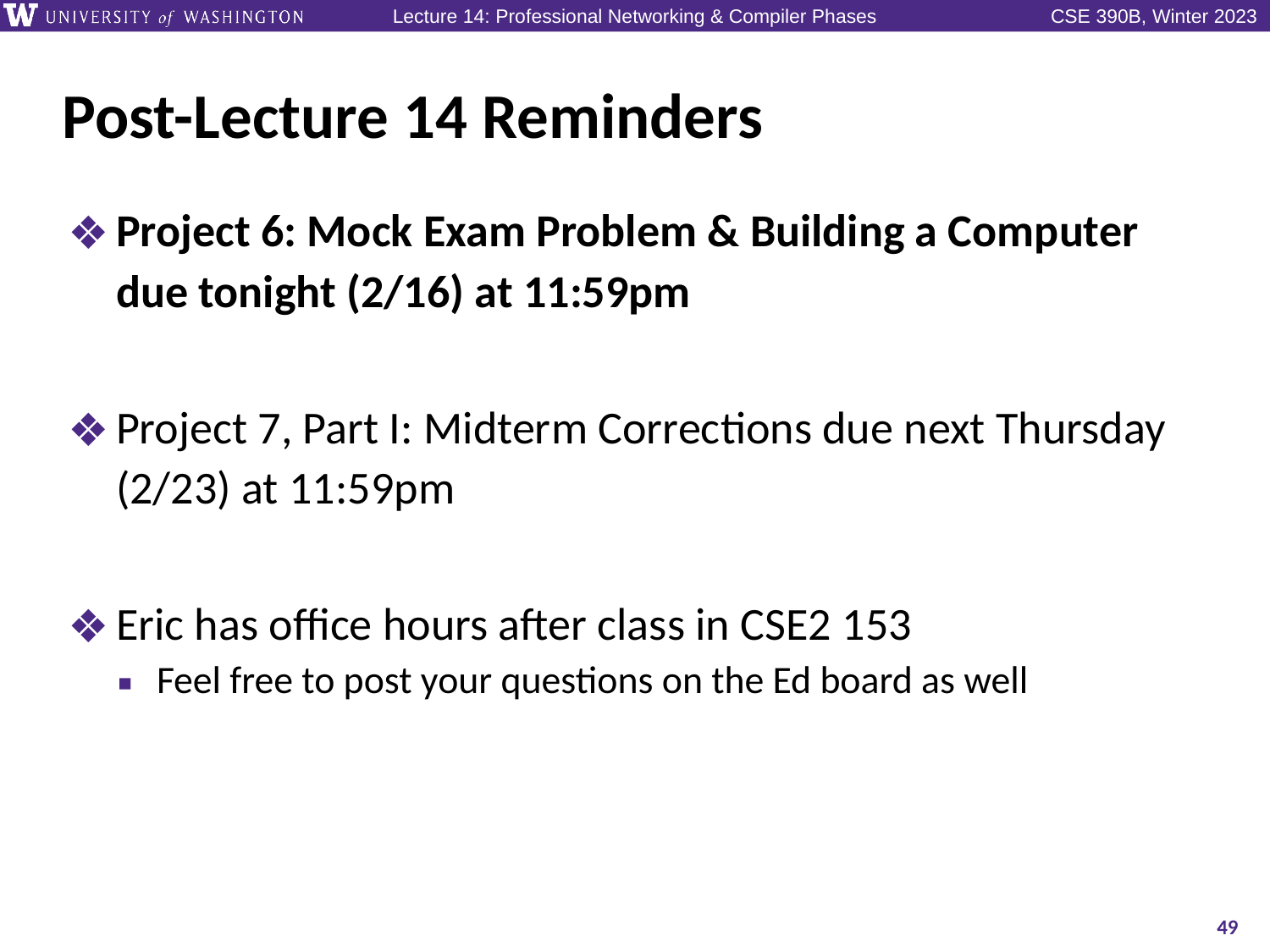

# Post-Lecture 14 Reminders
Project 6: Mock Exam Problem & Building a Computer due tonight (2/16) at 11:59pm

Project 7, Part I: Midterm Corrections due next Thursday (2/23) at 11:59pm

Eric has office hours after class in CSE2 153
Feel free to post your questions on the Ed board as well
49